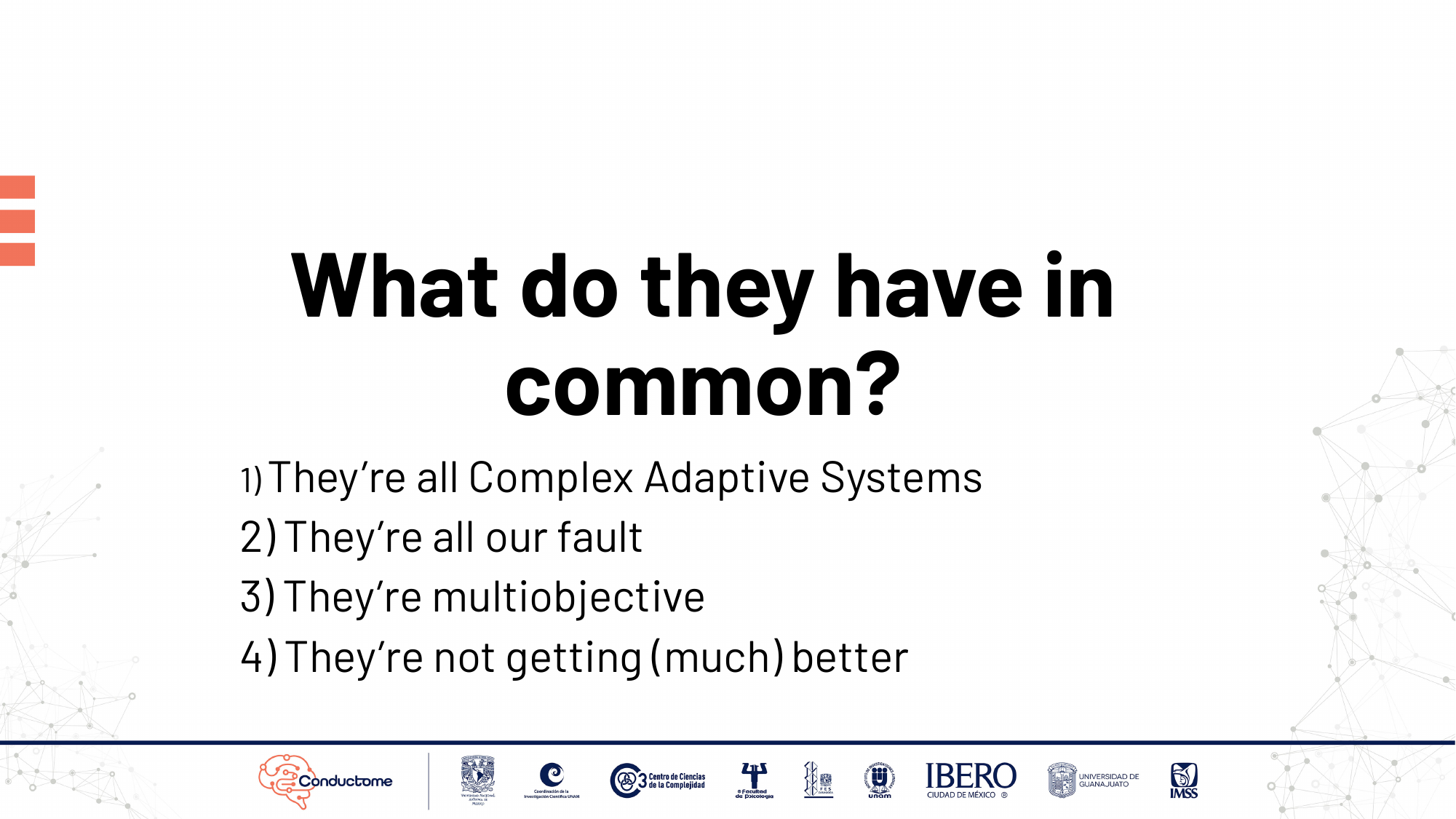

# What do they have in common?
1) They’re all Complex Adaptive Systems
2) They’re all our fault
3) They’re multiobjective
4) They’re not getting (much) better